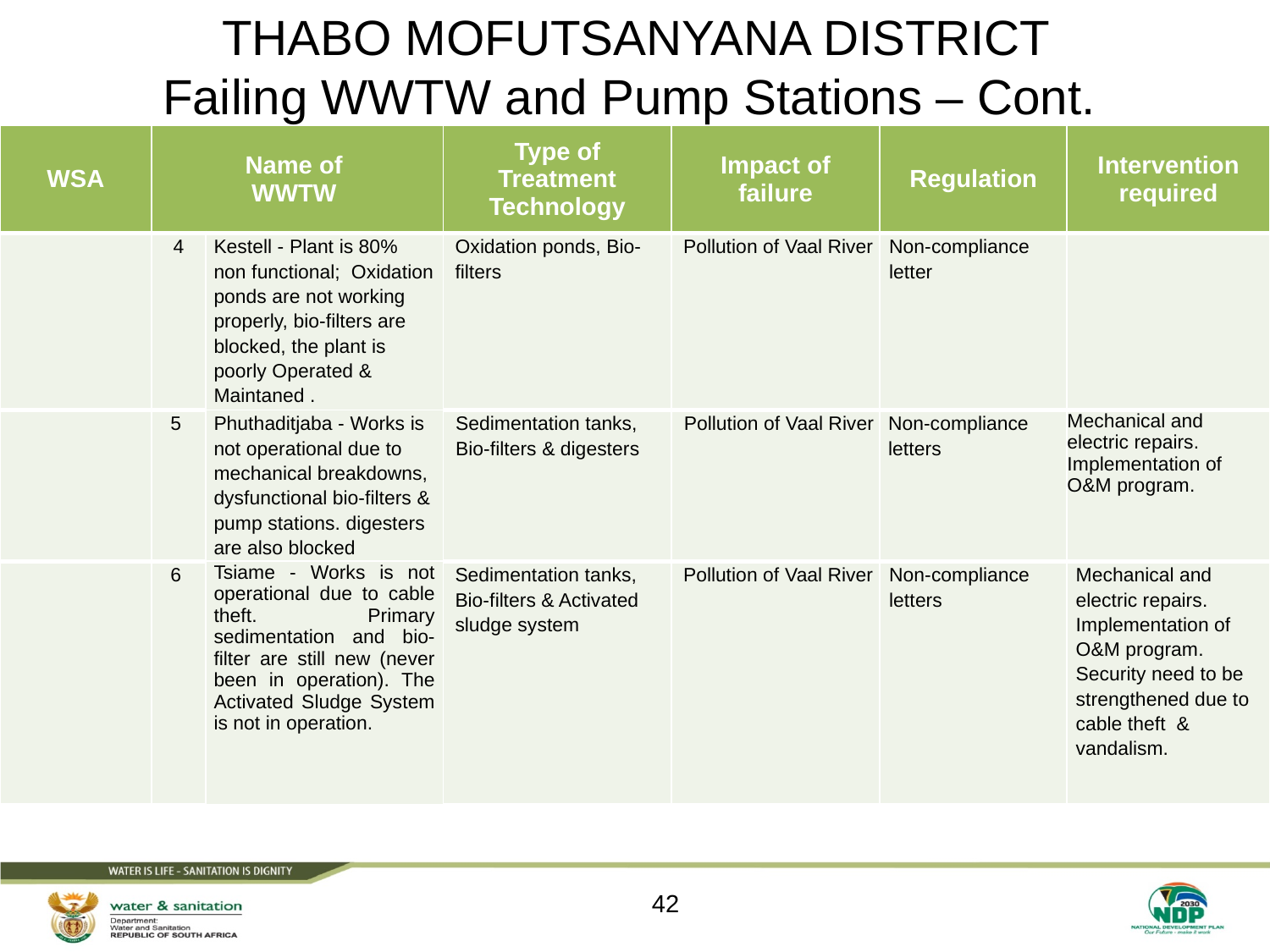

THABO MOFUTSANYANA DISTRICT
Failing WWTW and Pump Stations – Cont.
| WSA | Name of WWTW |  | Type of Treatment Technology | Impact of failure | Regulation | Intervention required |
| --- | --- | --- | --- | --- | --- | --- |
|  | 4 | Kestell - Plant is 80% non functional; Oxidation ponds are not working properly, bio-filters are blocked, the plant is poorly Operated & Maintaned . | Oxidation ponds, Bio-filters | Pollution of Vaal River | Non-compliance letter |  |
|  | 5 | Phuthaditjaba - Works is not operational due to mechanical breakdowns, dysfunctional bio-filters & pump stations. digesters are also blocked | Sedimentation tanks, Bio-filters & digesters | Pollution of Vaal River | Non-compliance letters | Mechanical and electric repairs. Implementation of O&M program. |
|  | 6 | Tsiame - Works is not operational due to cable theft. Primary sedimentation and bio-filter are still new (never been in operation). The Activated Sludge System is not in operation. | Sedimentation tanks, Bio-filters & Activated sludge system | Pollution of Vaal River | Non-compliance letters | Mechanical and electric repairs. Implementation of O&M program. Security need to be strengthened due to cable theft & vandalism. |
42